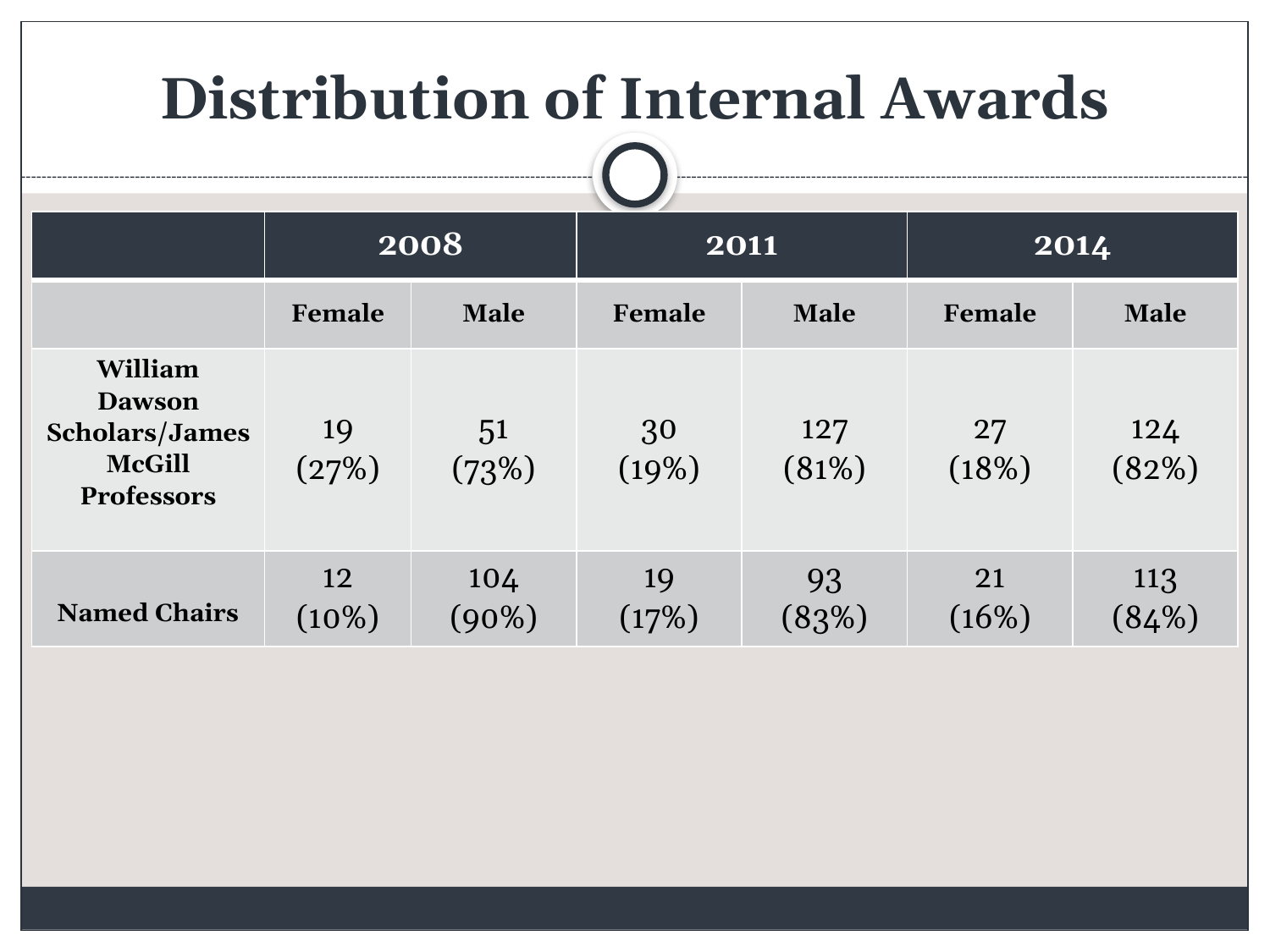

# Distribution of Internal Awards
|  | 2008 |  | 2011 |  | 2014 |  |
| --- | --- | --- | --- | --- | --- | --- |
|  | Female | Male | Female | Male | Female | Male |
| William Dawson Scholars/James McGill Professors | 19 (27%) | 51 (73%) | 30 (19%) | 127 (81%) | 27 (18%) | 124 (82%) |
| Named Chairs | 12 (10%) | 104 (90%) | 19 (17%) | 93 (83%) | 21 (16%) | 113 (84%) |